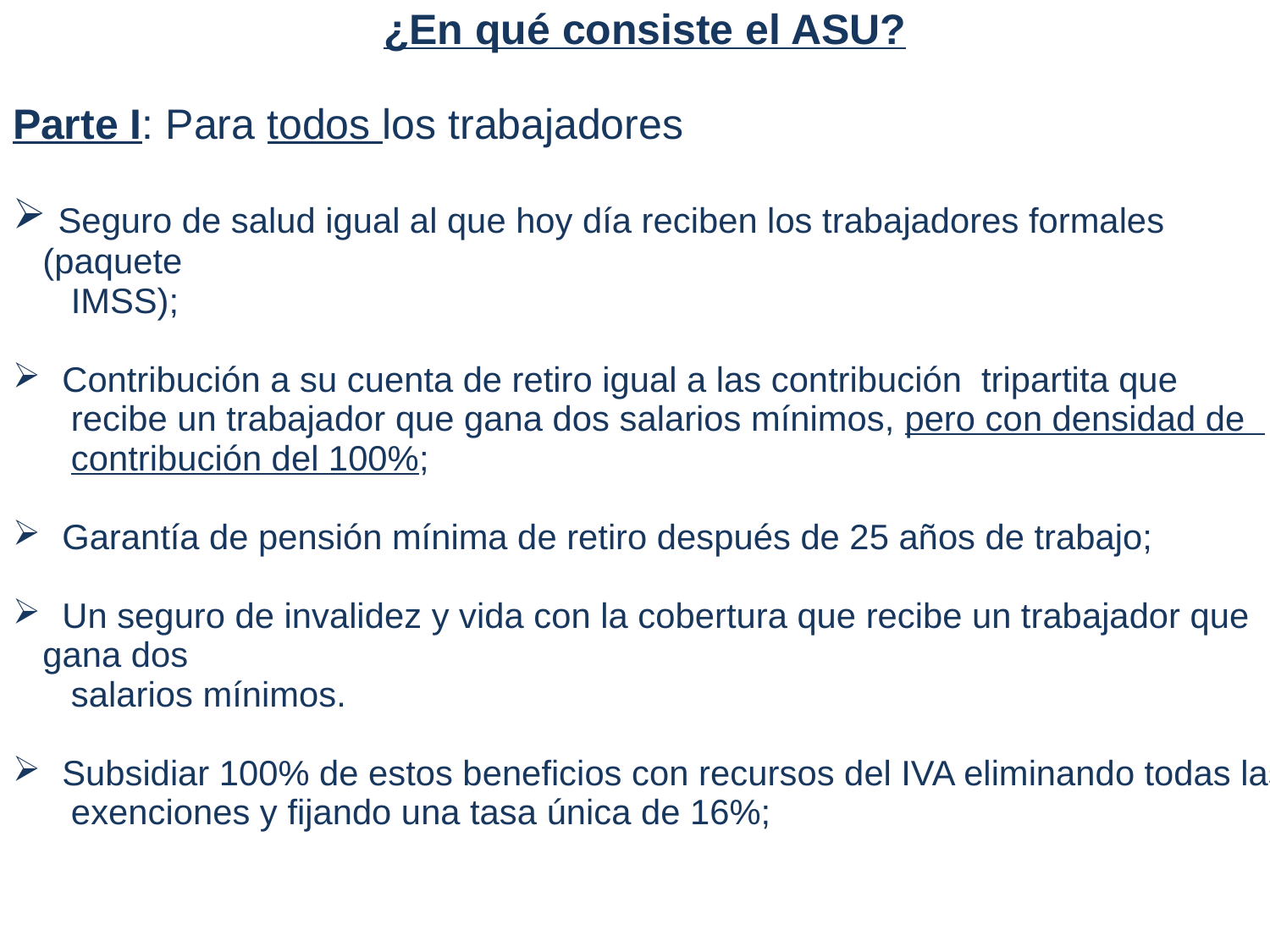

| ¿En qué consiste el ASU? Parte I: Para todos los trabajadores Seguro de salud igual al que hoy día reciben los trabajadores formales (paquete IMSS); Contribución a su cuenta de retiro igual a las contribución tripartita que recibe un trabajador que gana dos salarios mínimos, pero con densidad de contribución del 100%; Garantía de pensión mínima de retiro después de 25 años de trabajo; Un seguro de invalidez y vida con la cobertura que recibe un trabajador que gana dos salarios mínimos. Subsidiar 100% de estos beneficios con recursos del IVA eliminando todas las exenciones y fijando una tasa única de 16%; |
| --- |